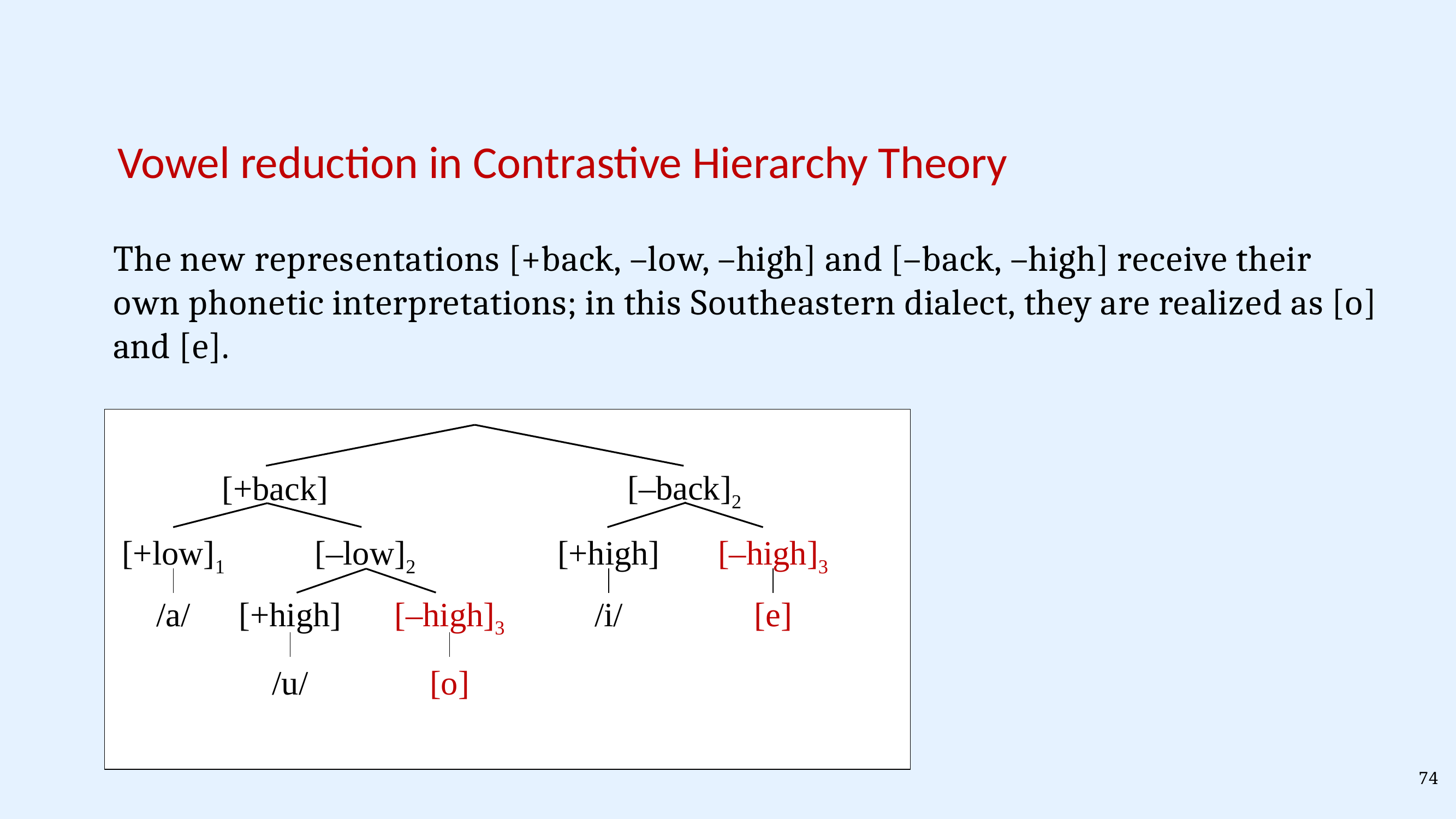

Vowel reduction in Contrastive Hierarchy Theory
The new representations [+back, –low, –high] and [–back, –high] receive their own phonetic interpretations; in this Southeastern dialect, they are realized as [o] and [e].

[+back]
[–back]2

[+low]1
[–low]2
[+high]
[–high]3

/a/
[+high]
[–high]3
/i/
[e]
/u/
[o]
74